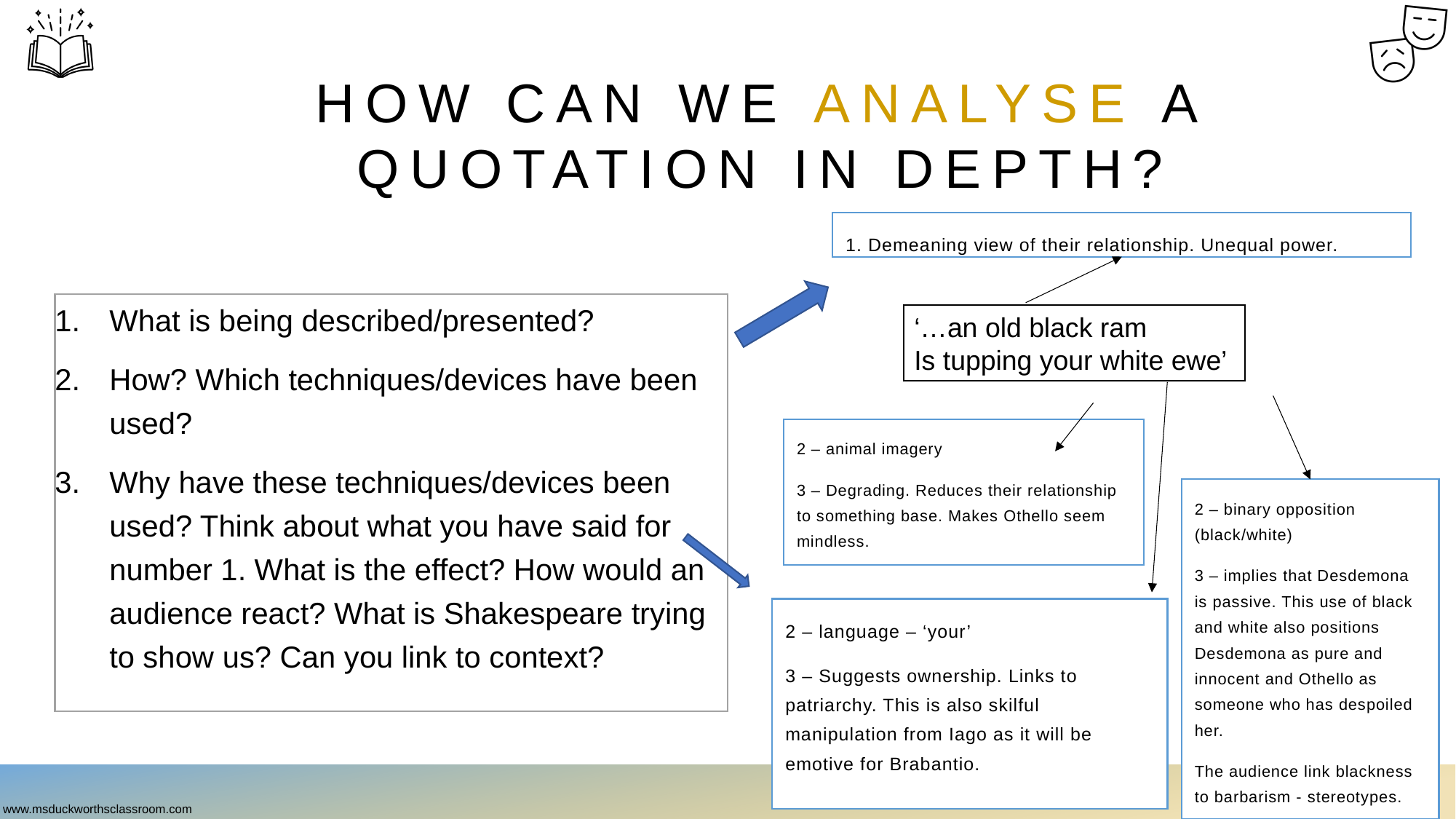

# How can we analyse a quotation in depth?
1. Demeaning view of their relationship. Unequal power.

What is being described/presented?
How? Which techniques/devices have been used?
Why have these techniques/devices been used? Think about what you have said for number 1. What is the effect? How would an audience react? What is Shakespeare trying to show us? Can you link to context?

‘…an old black ram
Is tupping your white ewe’
2 – animal imagery
3 – Degrading. Reduces their relationship to something base. Makes Othello seem mindless.
2 – binary opposition (black/white)
3 – implies that Desdemona is passive. This use of black and white also positions Desdemona as pure and innocent and Othello as someone who has despoiled her.
The audience link blackness to barbarism - stereotypes.

2 – language – ‘your’
3 – Suggests ownership. Links to patriarchy. This is also skilful manipulation from Iago as it will be emotive for Brabantio.